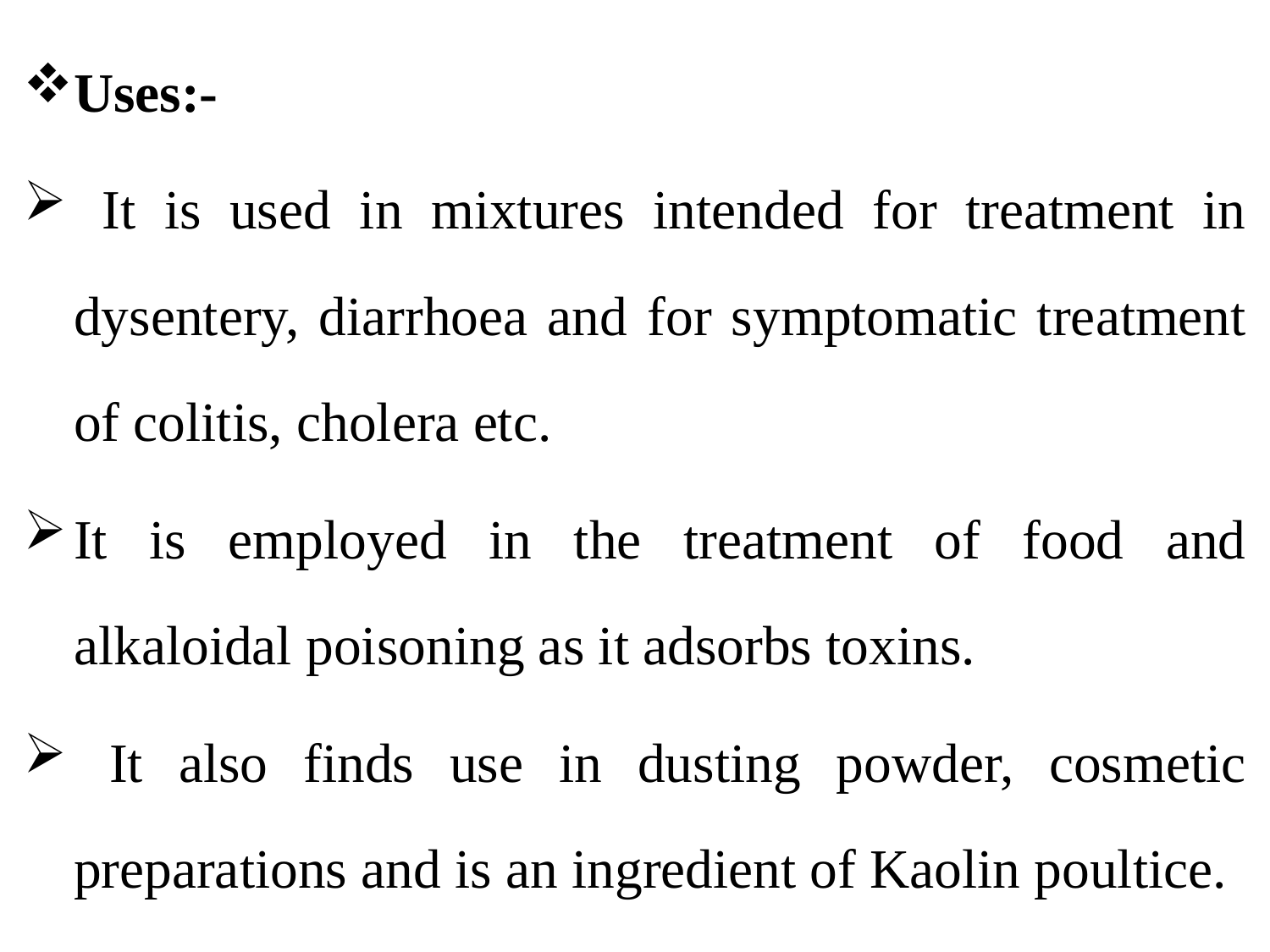

Uses:-
 It is used in mixtures intended for treatment in dysentery, diarrhoea and for symptomatic treatment of colitis, cholera etc.
It is employed in the treatment of food and alkaloidal poisoning as it adsorbs toxins.
 It also finds use in dusting powder, cosmetic preparations and is an ingredient of Kaolin poultice.